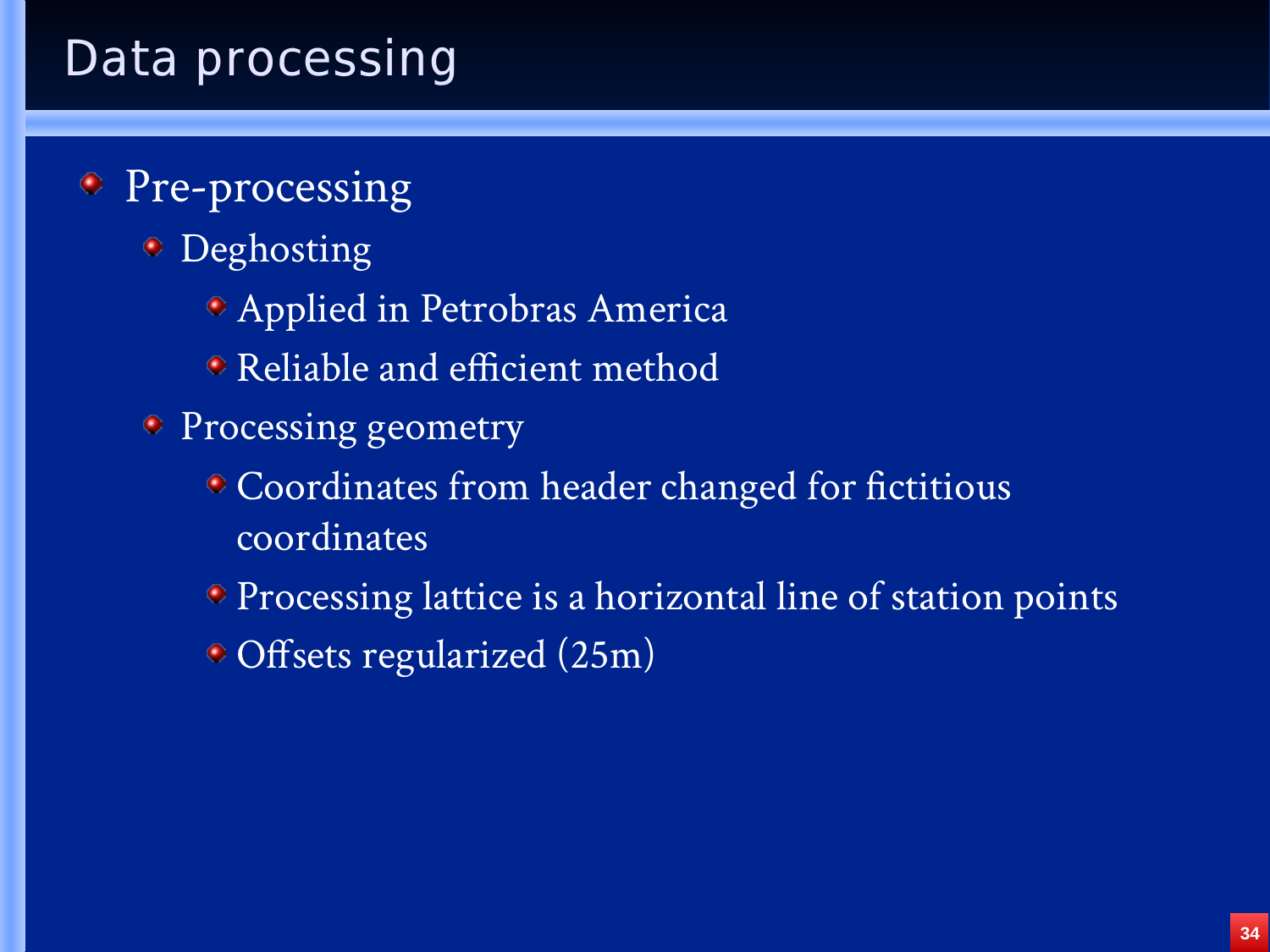

Data processing
Pre-processing
Deghosting
Applied in Petrobras America
Reliable and efficient method
Processing geometry
Coordinates from header changed for fictitious coordinates
Processing lattice is a horizontal line of station points
Offsets regularized (25m)